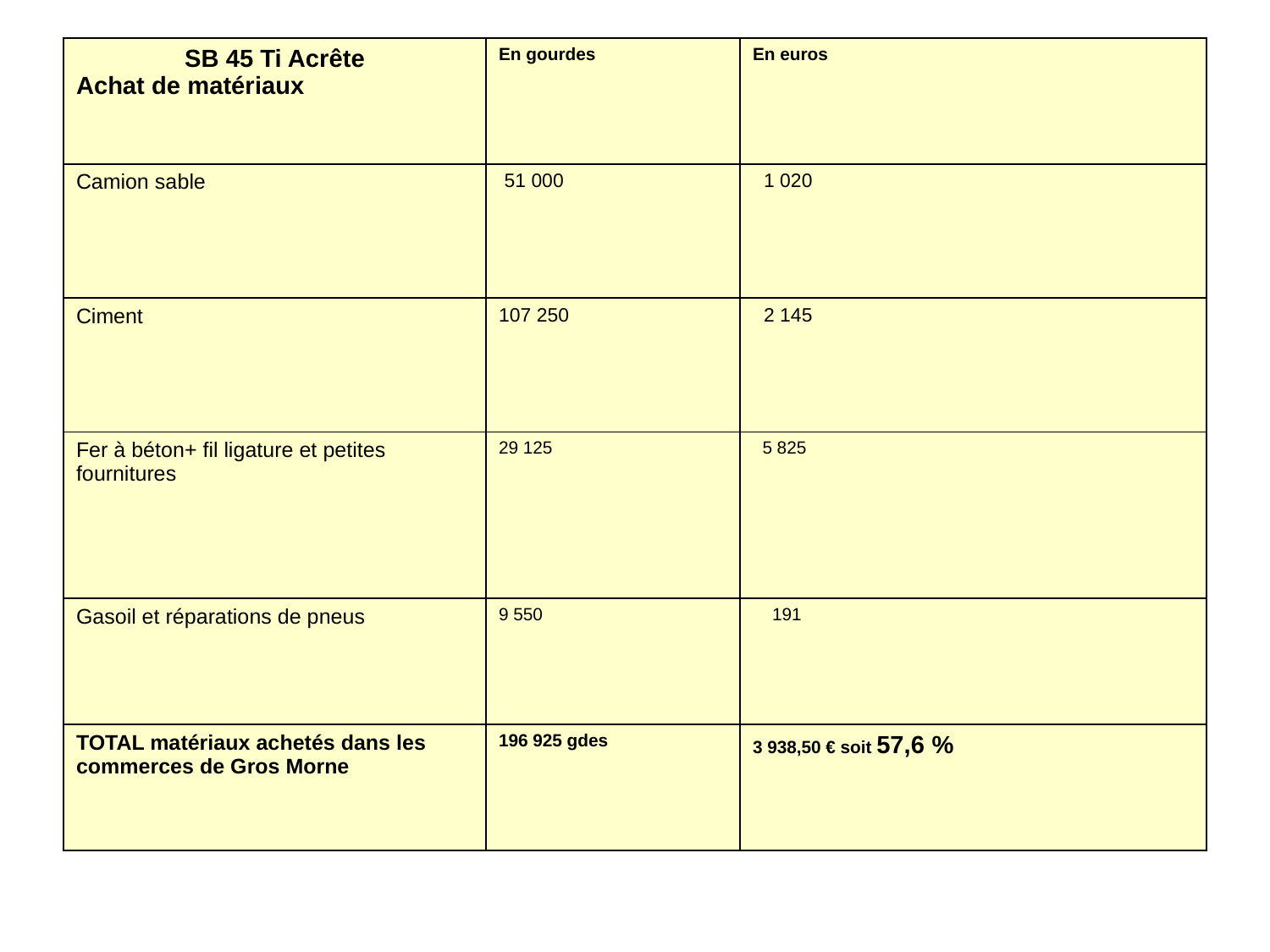

| SB 45 Ti Acrête Achat de matériaux | En gourdes | En euros |
| --- | --- | --- |
| Camion sable | 51 000 | 1 020 |
| Ciment | 107 250 | 2 145 |
| Fer à béton+ fil ligature et petites fournitures | 29 125 | 5 825 |
| Gasoil et réparations de pneus | 9 550 | 191 |
| TOTAL matériaux achetés dans les commerces de Gros Morne | 196 925 gdes | 3 938,50 € soit 57,6 % |